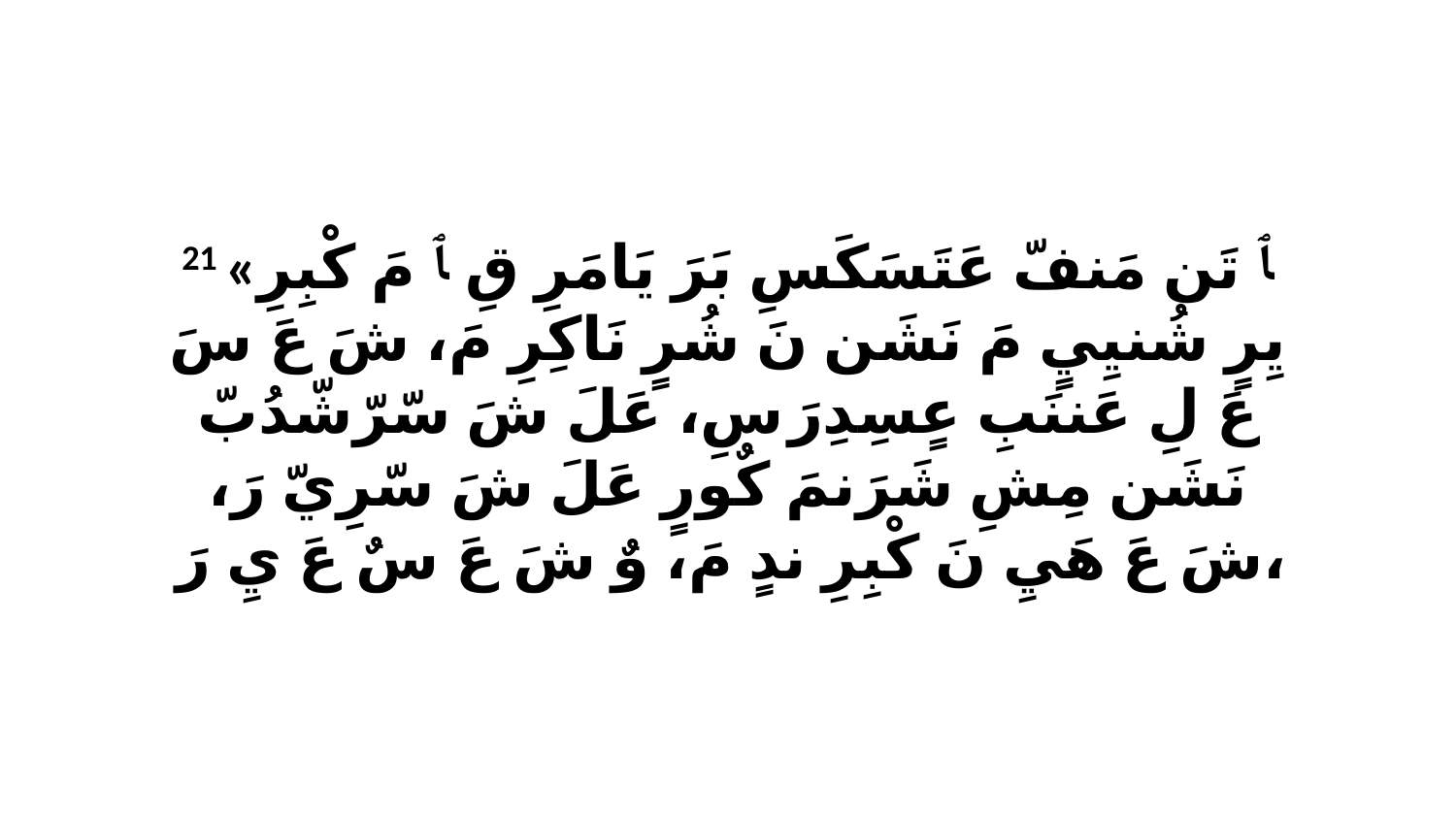

21 «ﭑ تَن مَنفّ عَتَسَكَسِ بَرَ يَامَرِ قِ ﭑ مَ كْبِرِ يِرٍ شُنيِيٍ مَ نَشَن نَ شُرٍ نَاكِرِ مَ، شَ عَ سَ عَ لِ عَننَبِ عٍسِدِرَ سِ، عَلَ شَ سّرّشّدُبّ نَشَن مِشِ شَرَنمَ كٌورٍ عَلَ شَ سّرِيّ رَ، شَ عَ هَيِ نَ كْبِرِ ندٍ مَ، وٌ شَ عَ سٌ عَ يِ رَ،